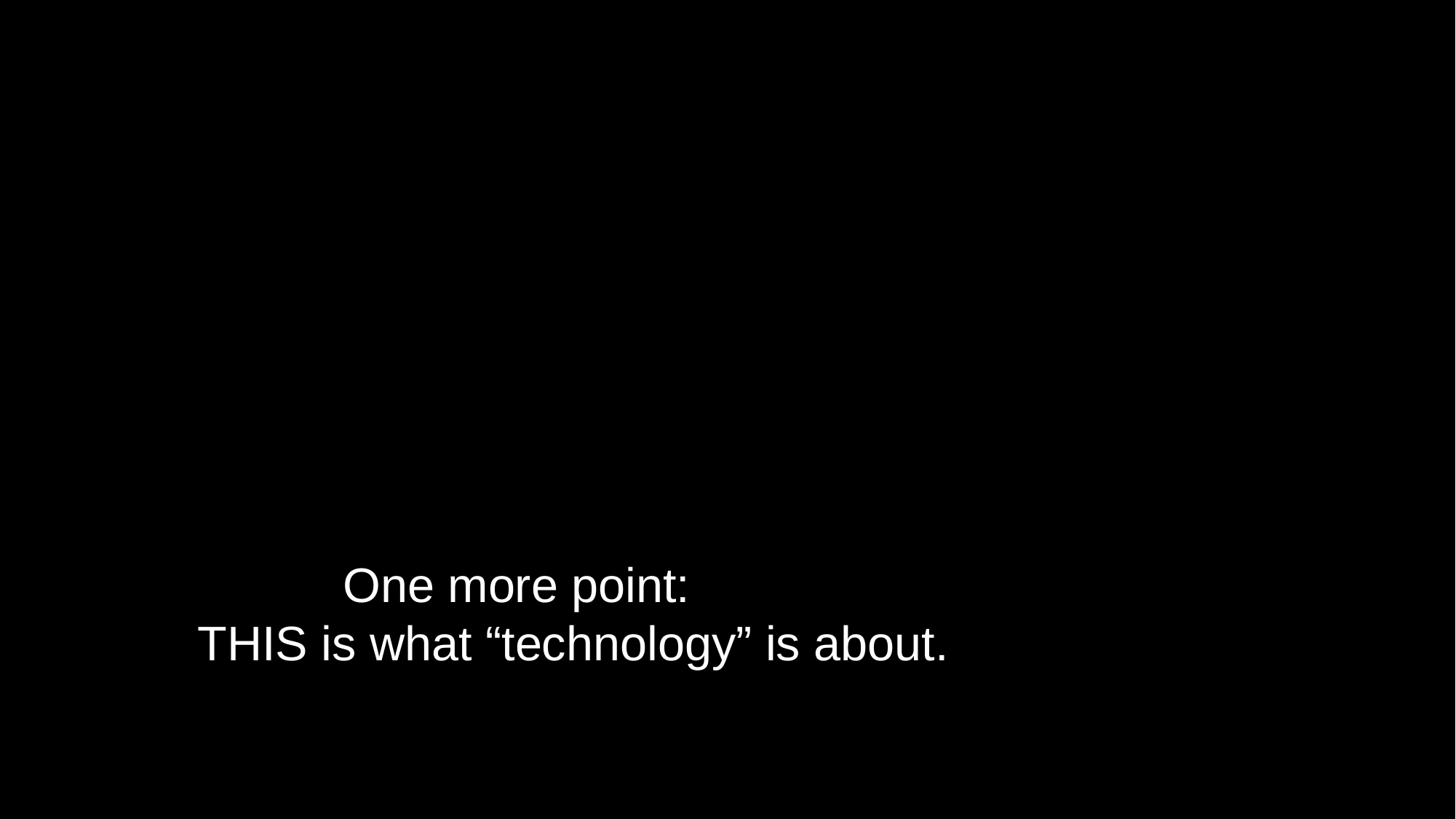

#
One mOne more point:
THIS is what “technology” is about.